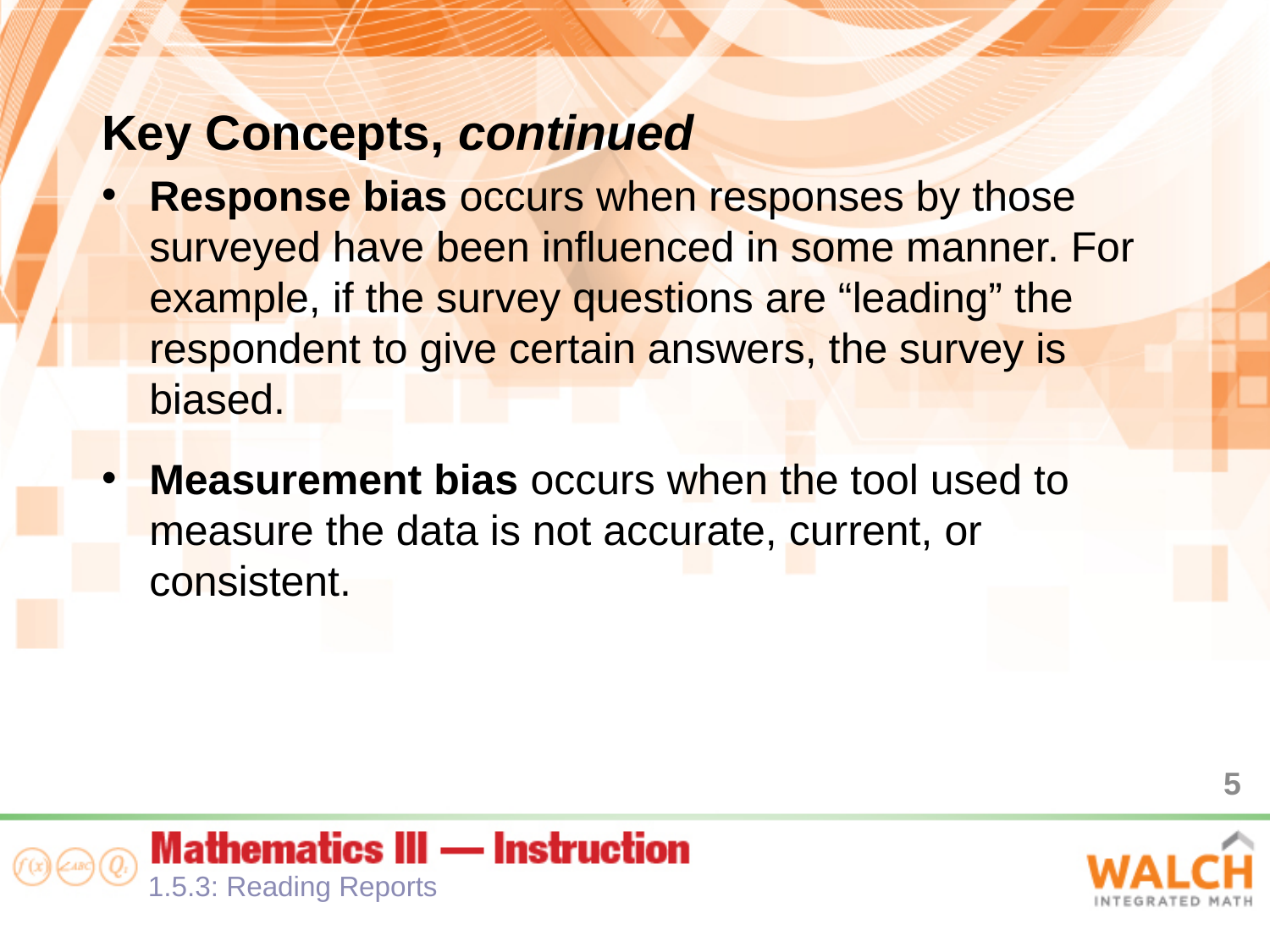

Key Concepts, continued
Response bias occurs when responses by those surveyed have been influenced in some manner. For example, if the survey questions are “leading” the respondent to give certain answers, the survey is biased.
Measurement bias occurs when the tool used to measure the data is not accurate, current, or consistent.

5
1.5.3: Reading Reports